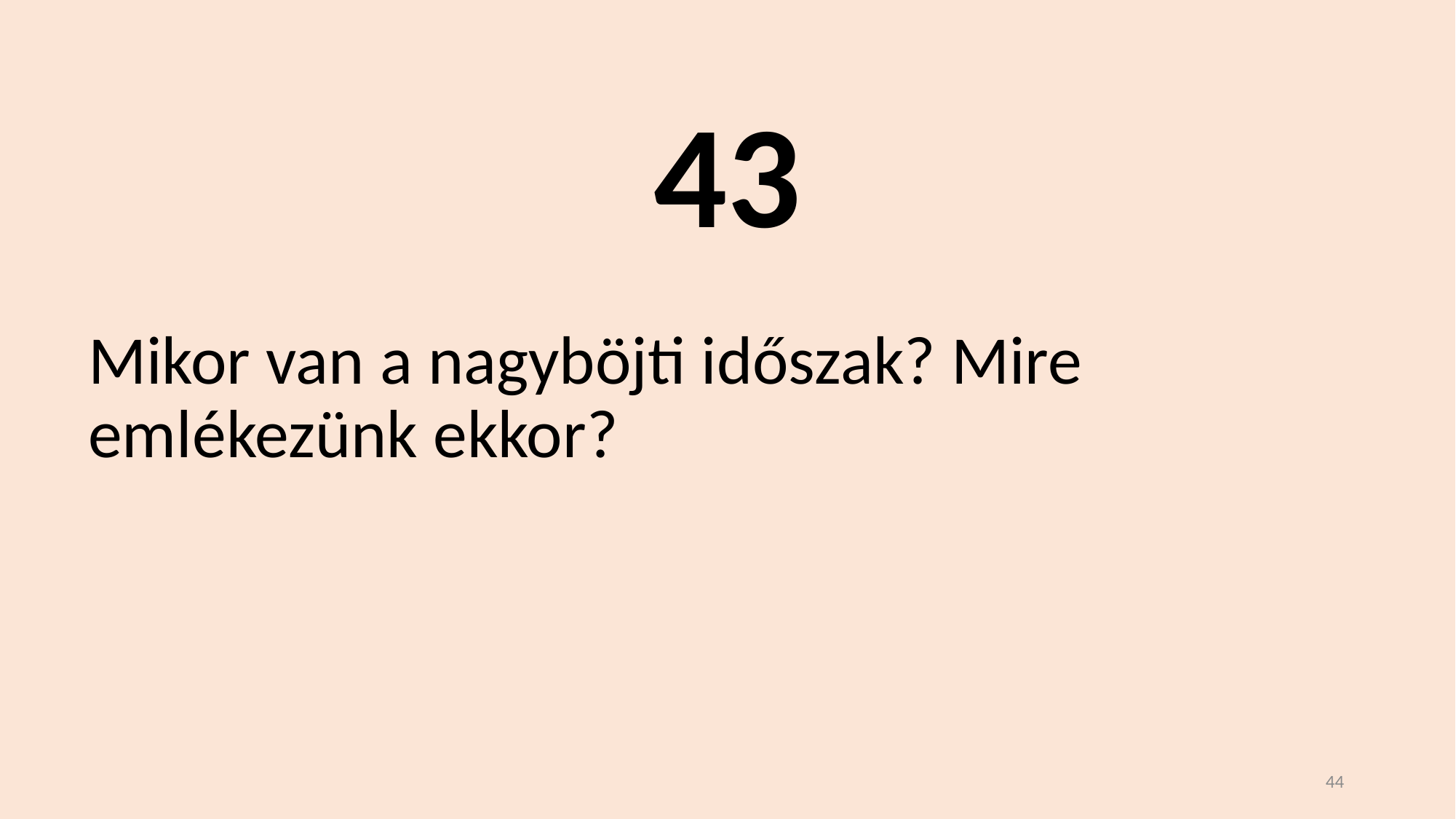

43
# Mikor van a nagyböjti időszak? Mire emlékezünk ekkor?
44